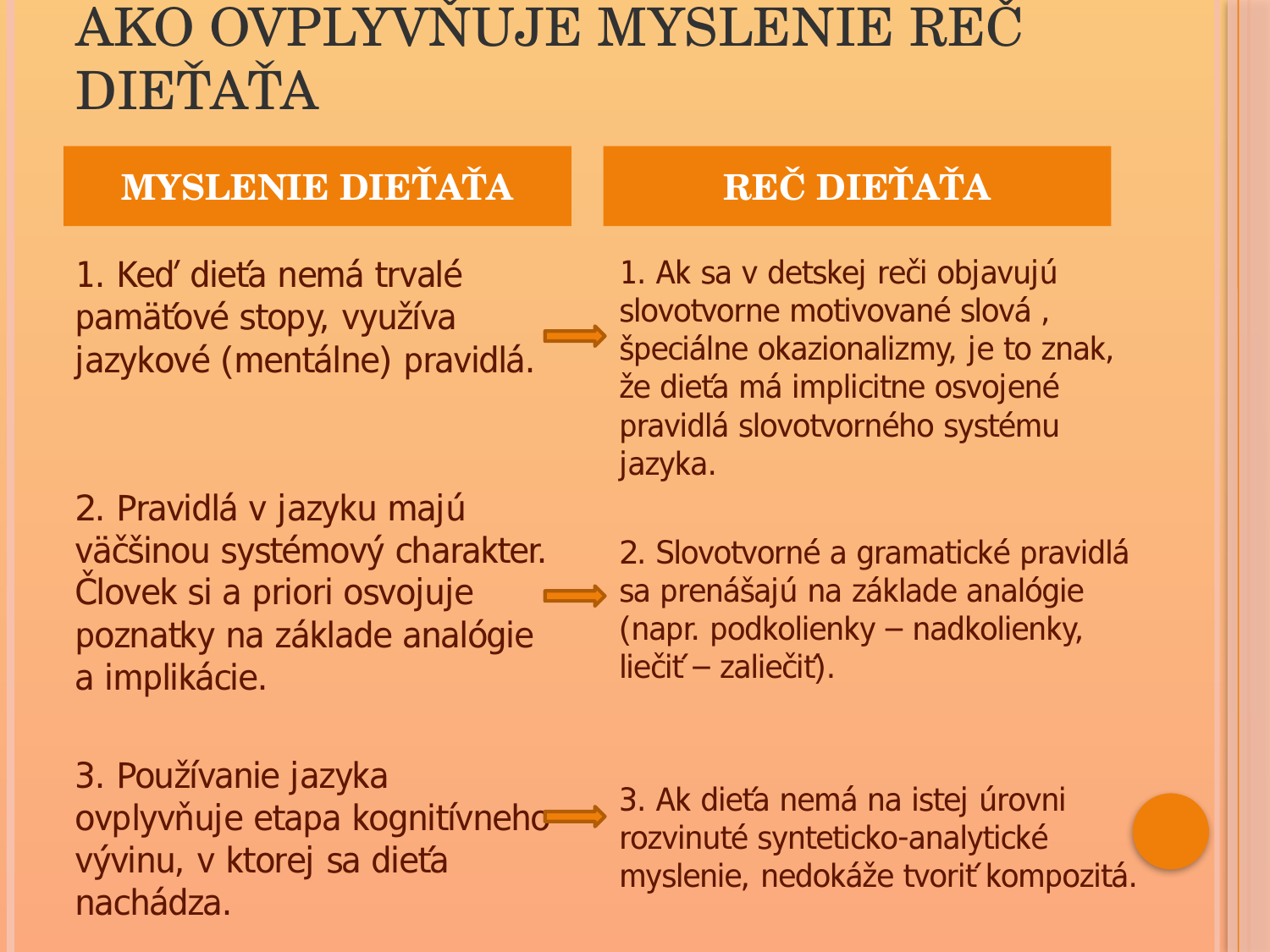

# Ako ovplyvňuje myslenie reč dieťaťa
MYSLENIE DIEŤAŤA
REČ DIEŤAŤA
1. Keď dieťa nemá trvalé pamäťové stopy, využíva jazykové (mentálne) pravidlá.

2. Pravidlá v jazyku majú väčšinou systémový charakter. Človek si a priori osvojuje poznatky na základe analógie a implikácie.

3. Používanie jazyka ovplyvňuje etapa kognitívneho vývinu, v ktorej sa dieťa nachádza.
1. Ak sa v detskej reči objavujú slovotvorne motivované slová , špeciálne okazionalizmy, je to znak, že dieťa má implicitne osvojené pravidlá slovotvorného systému jazyka.

2. Slovotvorné a gramatické pravidlá sa prenášajú na základe analógie (napr. podkolienky – nadkolienky, liečiť – zaliečiť).

3. Ak dieťa nemá na istej úrovni rozvinuté synteticko-analytické myslenie, nedokáže tvoriť kompozitá.